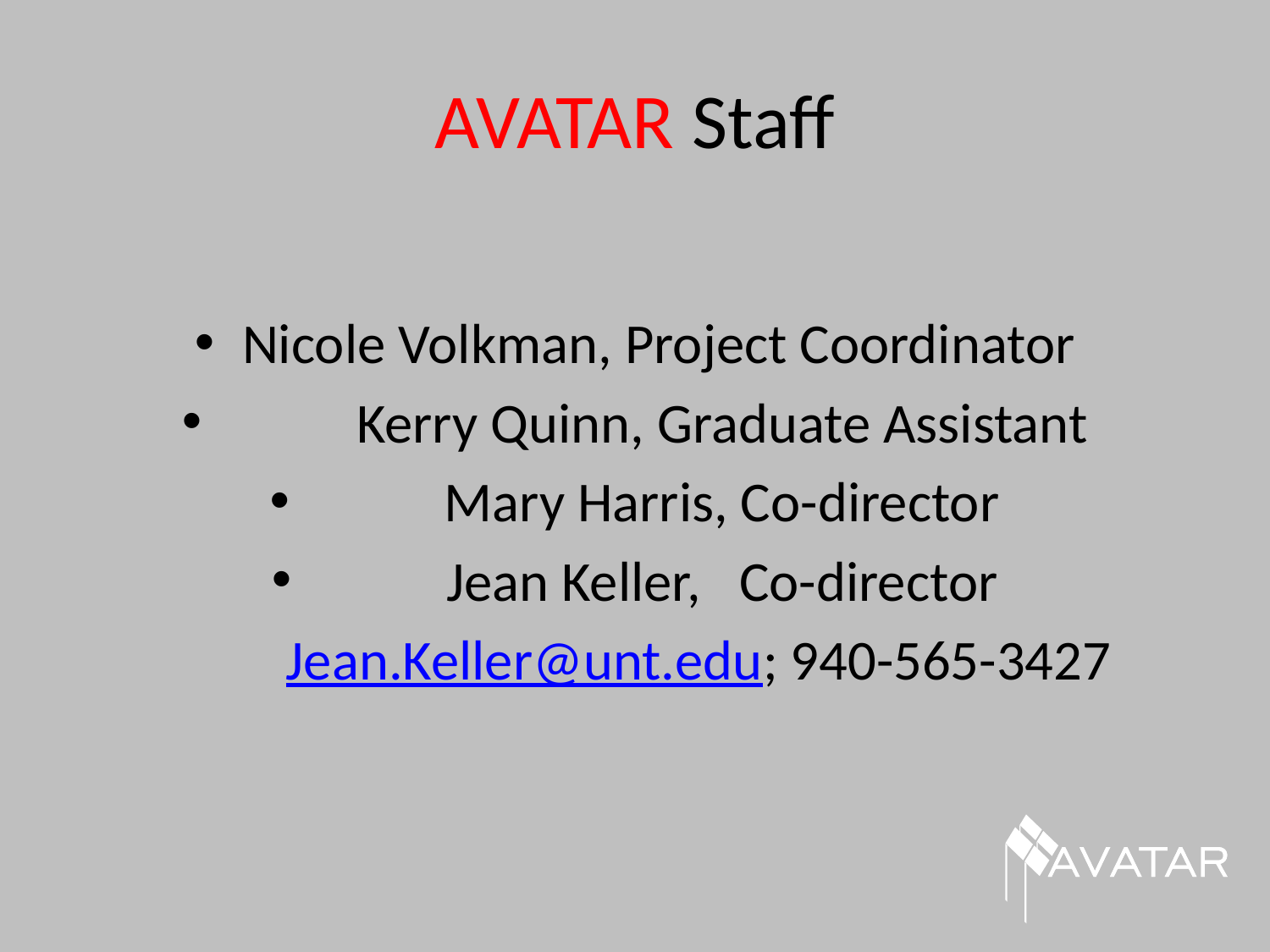

# AVATAR Staff

Nicole Volkman, Project Coordinator
	Kerry Quinn, Graduate Assistant
	Mary Harris, Co-director
	Jean Keller,   Co-director
	Jean.Keller@unt.edu; 940-565-3427